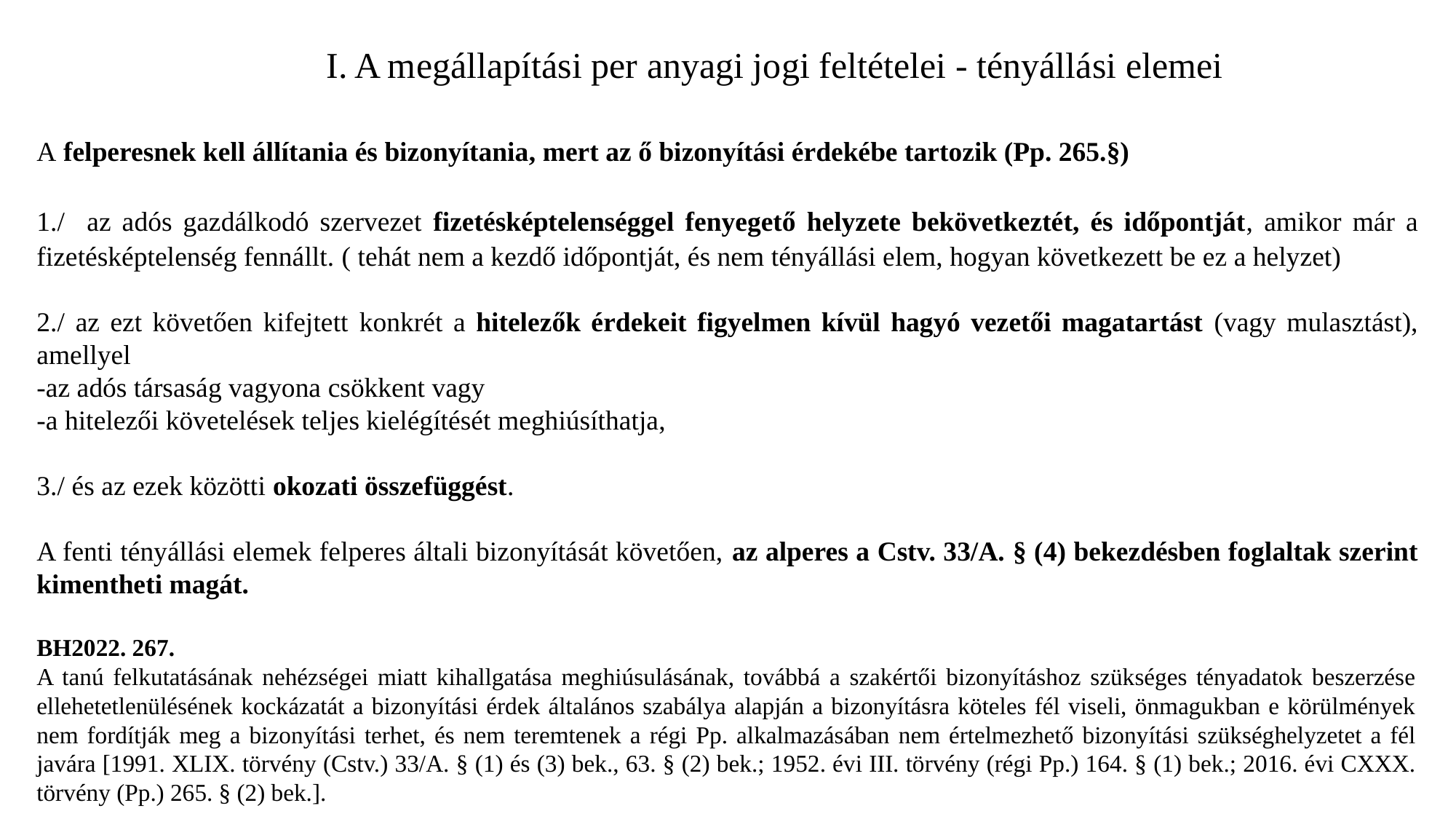

# I. A megállapítási per anyagi jogi feltételei - tényállási elemei

A felperesnek kell állítania és bizonyítania, mert az ő bizonyítási érdekébe tartozik (Pp. 265.§)

1./  az adós gazdálkodó szervezet fizetésképtelenséggel fenyegető helyzete bekövetkeztét, és időpontját, amikor már a fizetésképtelenség fennállt. ( tehát nem a kezdő időpontját, és nem tényállási elem, hogyan következett be ez a helyzet)

2./ az ezt követően kifejtett konkrét a hitelezők érdekeit figyelmen kívül hagyó vezetői magatartást (vagy mulasztást), amellyel
-az adós társaság vagyona csökkent vagy
-a hitelezői követelések teljes kielégítését meghiúsíthatja,

3./ és az ezek közötti okozati összefüggést.

A fenti tényállási elemek felperes általi bizonyítását követően, az alperes a Cstv. 33/A. § (4) bekezdésben foglaltak szerint kimentheti magát.

BH2022. 267.
A tanú felkutatásának nehézségei miatt kihallgatása meghiúsulásának, továbbá a szakértői bizonyításhoz szükséges tényadatok beszerzése ellehetetlenülésének kockázatát a bizonyítási érdek általános szabálya alapján a bizonyításra köteles fél viseli, önmagukban e körülmények nem fordítják meg a bizonyítási terhet, és nem teremtenek a régi Pp. alkalmazásában nem értelmezhető bizonyítási szükséghelyzetet a fél javára [1991. XLIX. törvény (Cstv.) 33/A. § (1) és (3) bek., 63. § (2) bek.; 1952. évi III. törvény (régi Pp.) 164. § (1) bek.; 2016. évi CXXX. törvény (Pp.) 265. § (2) bek.].